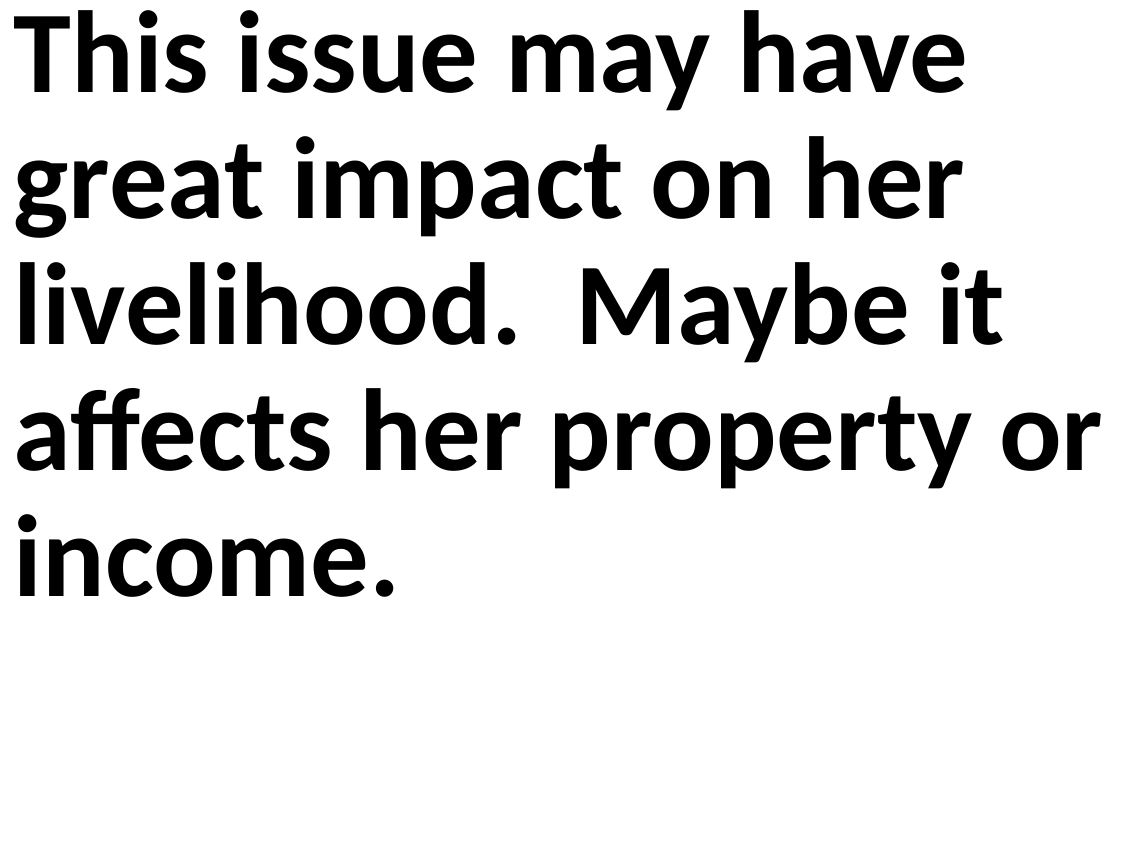

This issue may have great impact on her livelihood.  Maybe it affects her property or income.